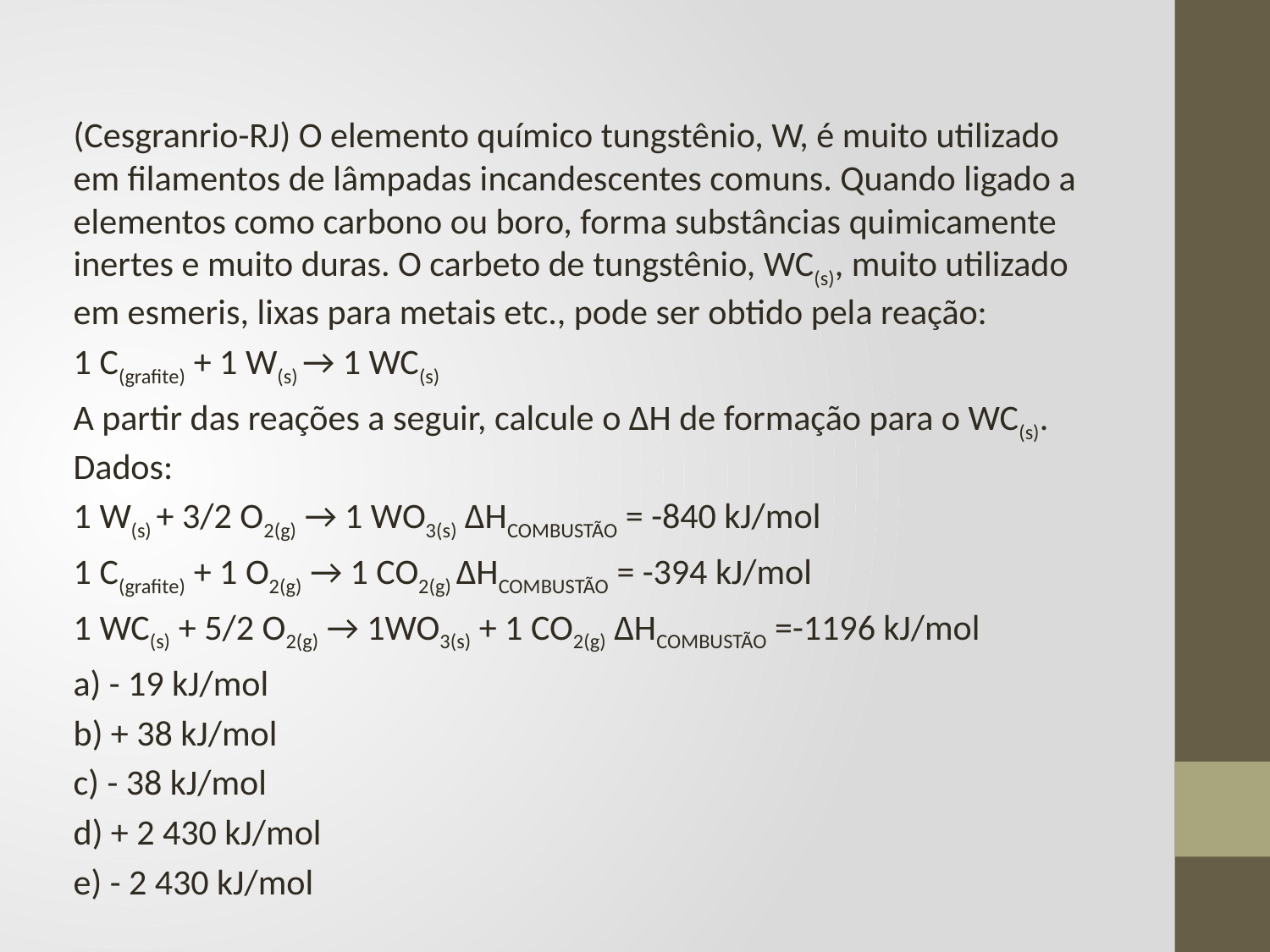

(Cesgranrio-RJ) O elemento químico tungstênio, W, é muito utilizado em filamentos de lâmpadas incandescentes comuns. Quando ligado a elementos como carbono ou boro, forma substâncias quimicamente inertes e muito duras. O carbeto de tungstênio, WC(s), muito utilizado em esmeris, lixas para metais etc., pode ser obtido pela reação:
1 C(grafite) + 1 W(s) → 1 WC(s)
A partir das reações a seguir, calcule o ∆H de formação para o WC(s). Dados:
1 W(s) + 3/2 O2(g) → 1 WO3(s) ∆HCOMBUSTÃO = -840 kJ/mol
1 C(grafite) + 1 O2(g) → 1 CO2(g) ∆HCOMBUSTÃO = -394 kJ/mol
1 WC(s) + 5/2 O2(g) → 1WO3(s) + 1 CO2(g) ∆HCOMBUSTÃO =-1196 kJ/mol
a) - 19 kJ/mol
b) + 38 kJ/mol
c) - 38 kJ/mol
d) + 2 430 kJ/mol
e) - 2 430 kJ/mol